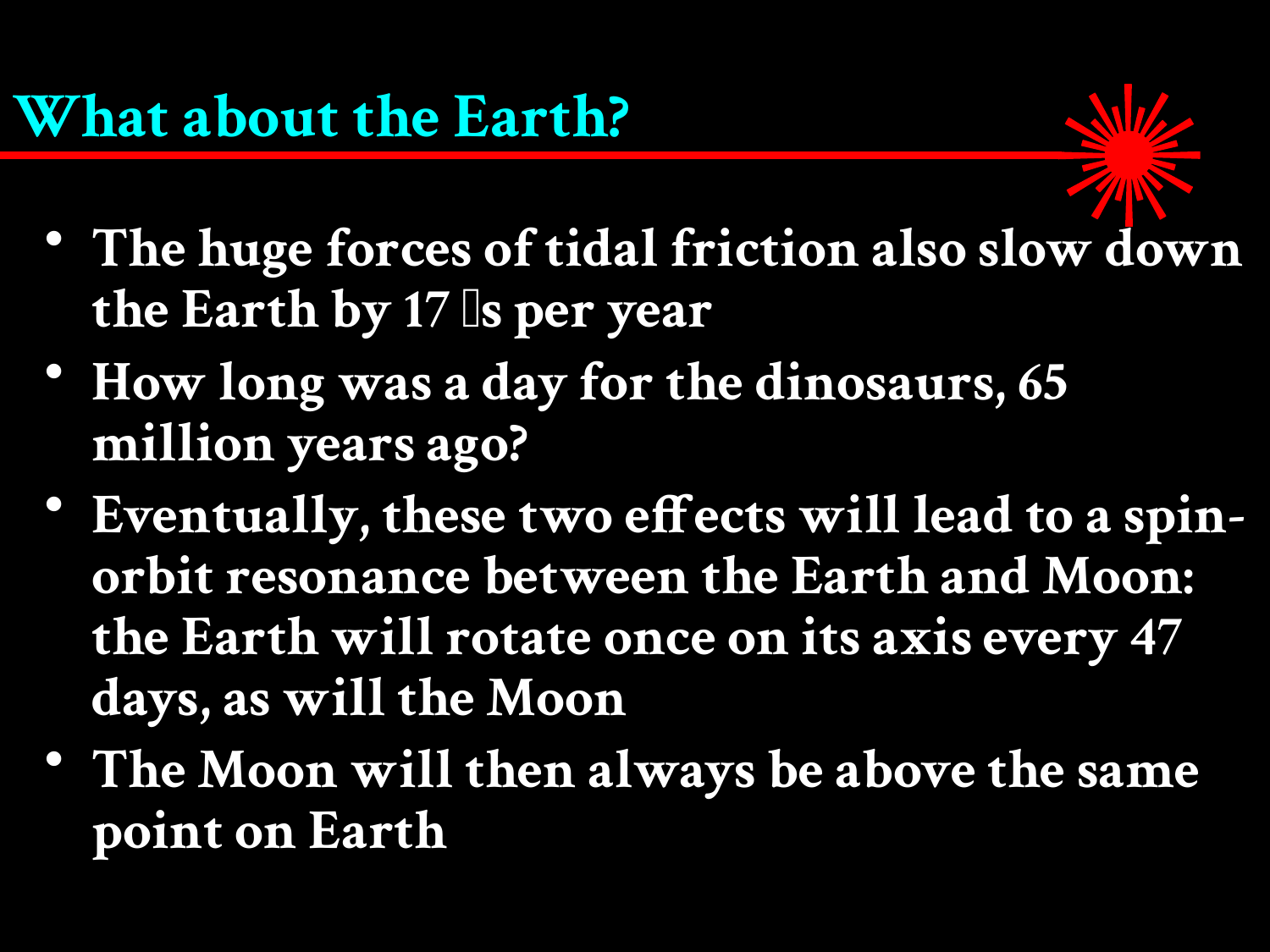

# What about the Earth?
The huge forces of tidal friction also slow down the Earth by 17 μs per year
How long was a day for the dinosaurs, 65 million years ago?
Eventually, these two effects will lead to a spin-orbit resonance between the Earth and Moon: the Earth will rotate once on its axis every 47 days, as will the Moon
The Moon will then always be above the same point on Earth